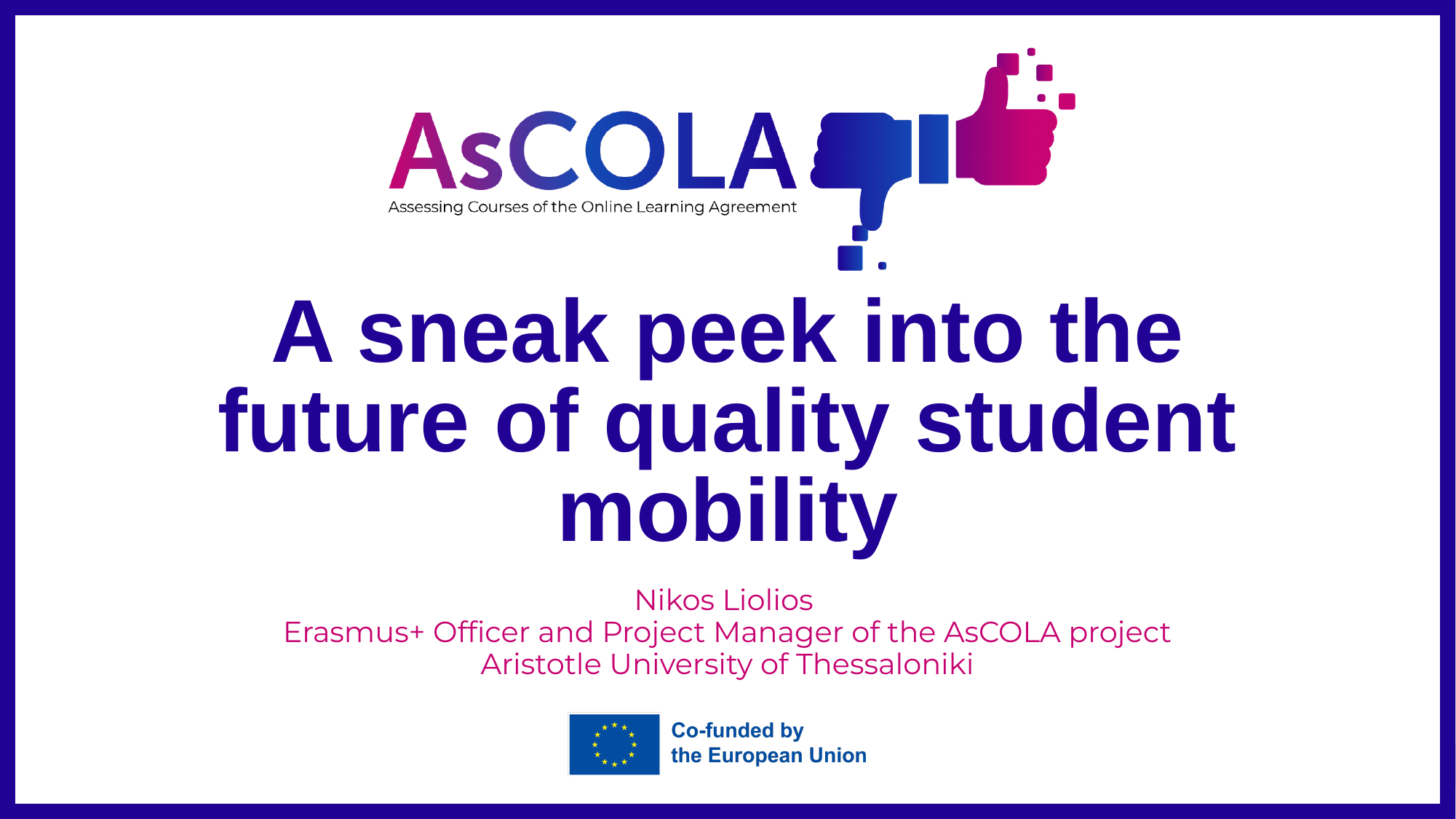

# A sneak peek into the future of quality student mobility
Nikos Liolios
Erasmus+ Officer and Project Manager of the AsCOLA project
Aristotle University of Thessaloniki